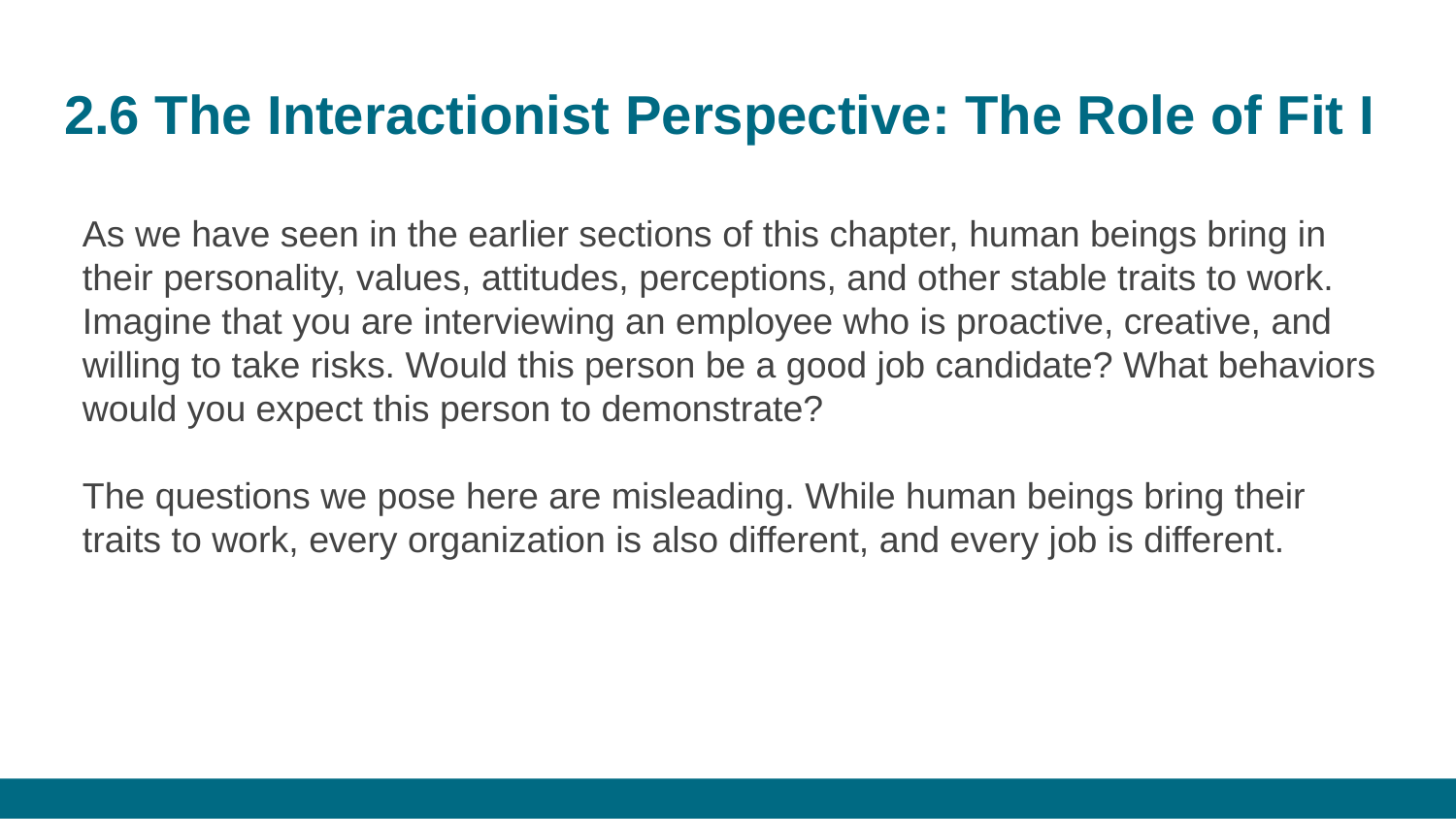

# 2.6 The Interactionist Perspective: The Role of Fit I
As we have seen in the earlier sections of this chapter, human beings bring in their personality, values, attitudes, perceptions, and other stable traits to work. Imagine that you are interviewing an employee who is proactive, creative, and willing to take risks. Would this person be a good job candidate? What behaviors would you expect this person to demonstrate?

The questions we pose here are misleading. While human beings bring their traits to work, every organization is also different, and every job is different.